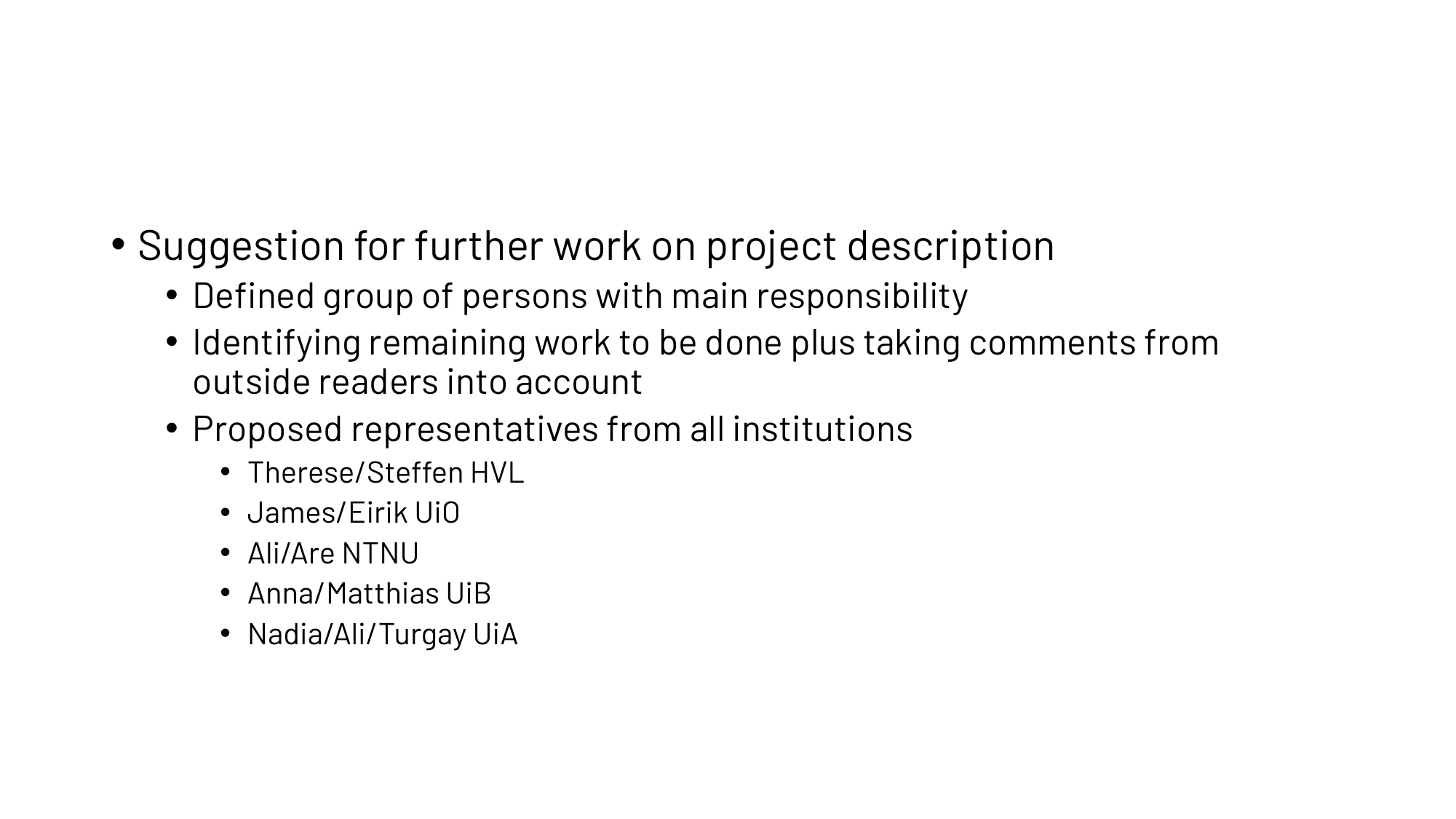

#
Suggestion for further work on project description
Defined group of persons with main responsibility
Identifying remaining work to be done plus taking comments from outside readers into account
Proposed representatives from all institutions
Therese/Steffen HVL
James/Eirik UiO
Ali/Are NTNU
Anna/Matthias UiB
Nadia/Ali/Turgay UiA